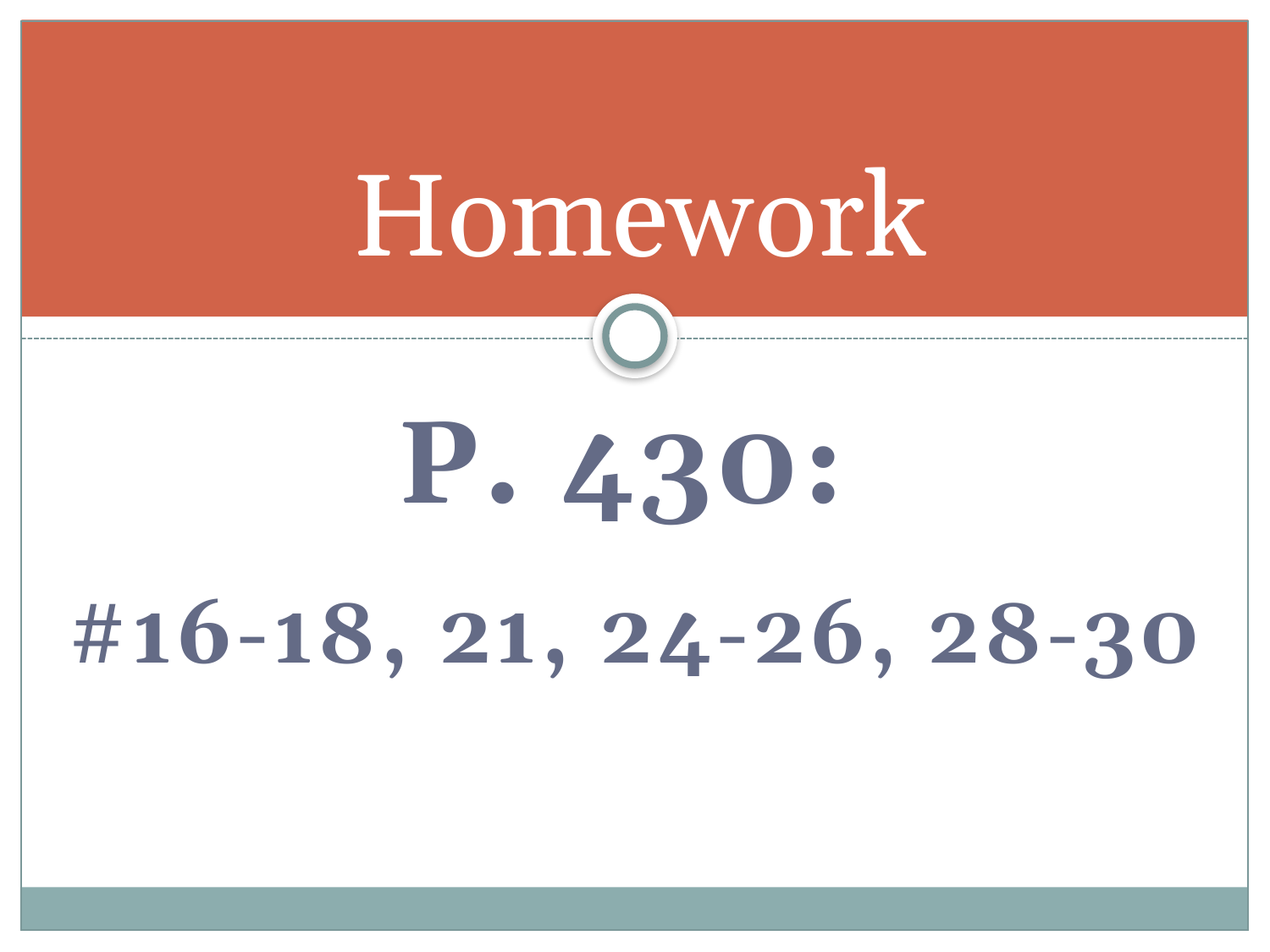

# Homework
P. 430:

#16-18, 21, 24-26, 28-30